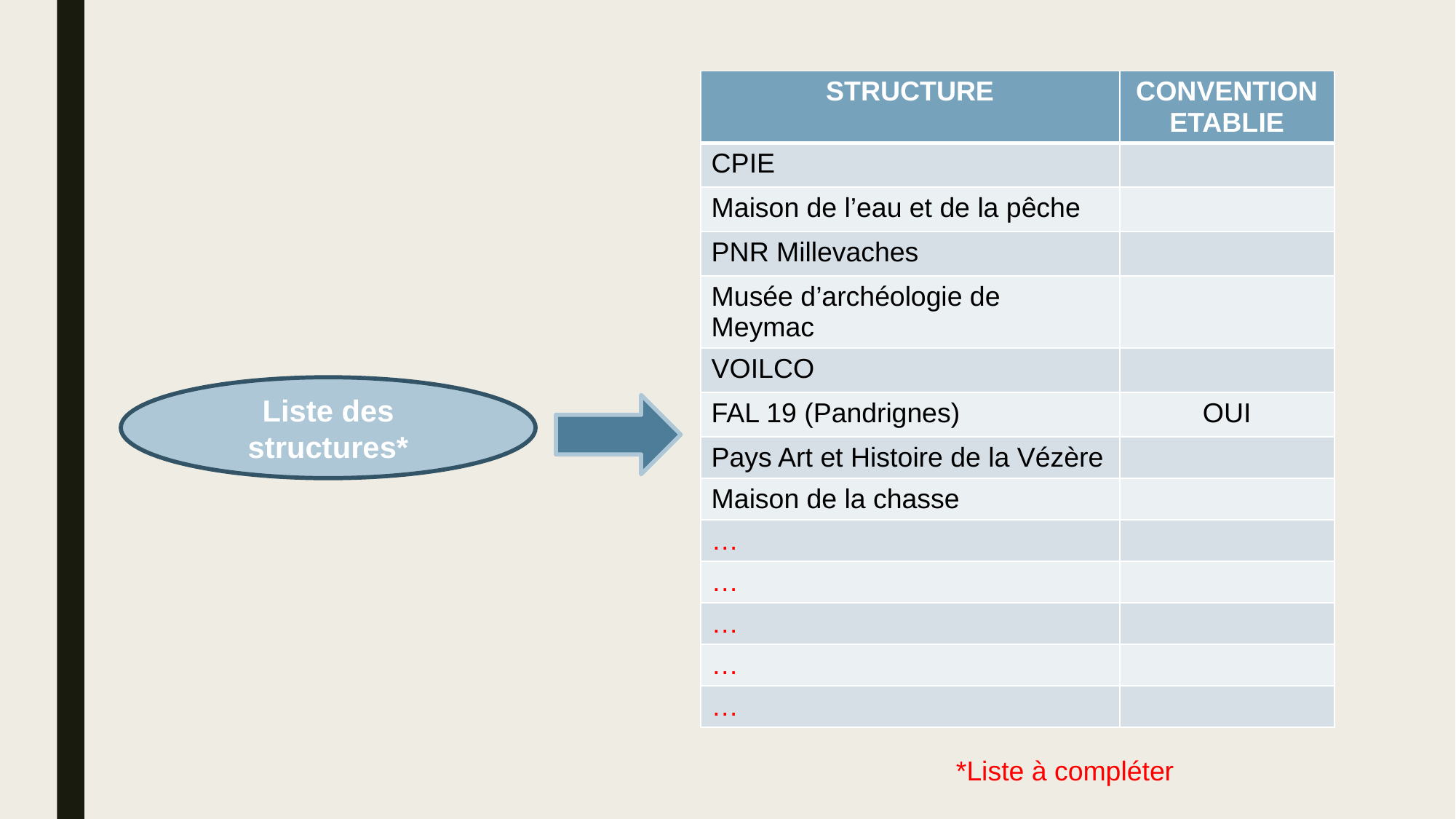

| STRUCTURE | CONVENTION ETABLIE |
| --- | --- |
| CPIE |  |
| Maison de l’eau et de la pêche |  |
| PNR Millevaches |  |
| Musée d’archéologie de Meymac |  |
| VOILCO |  |
| FAL 19 (Pandrignes) | OUI |
| Pays Art et Histoire de la Vézère |  |
| Maison de la chasse |  |
| … |  |
| … |  |
| … |  |
| … |  |
| … |  |

Liste des structures*
*Liste à compléter